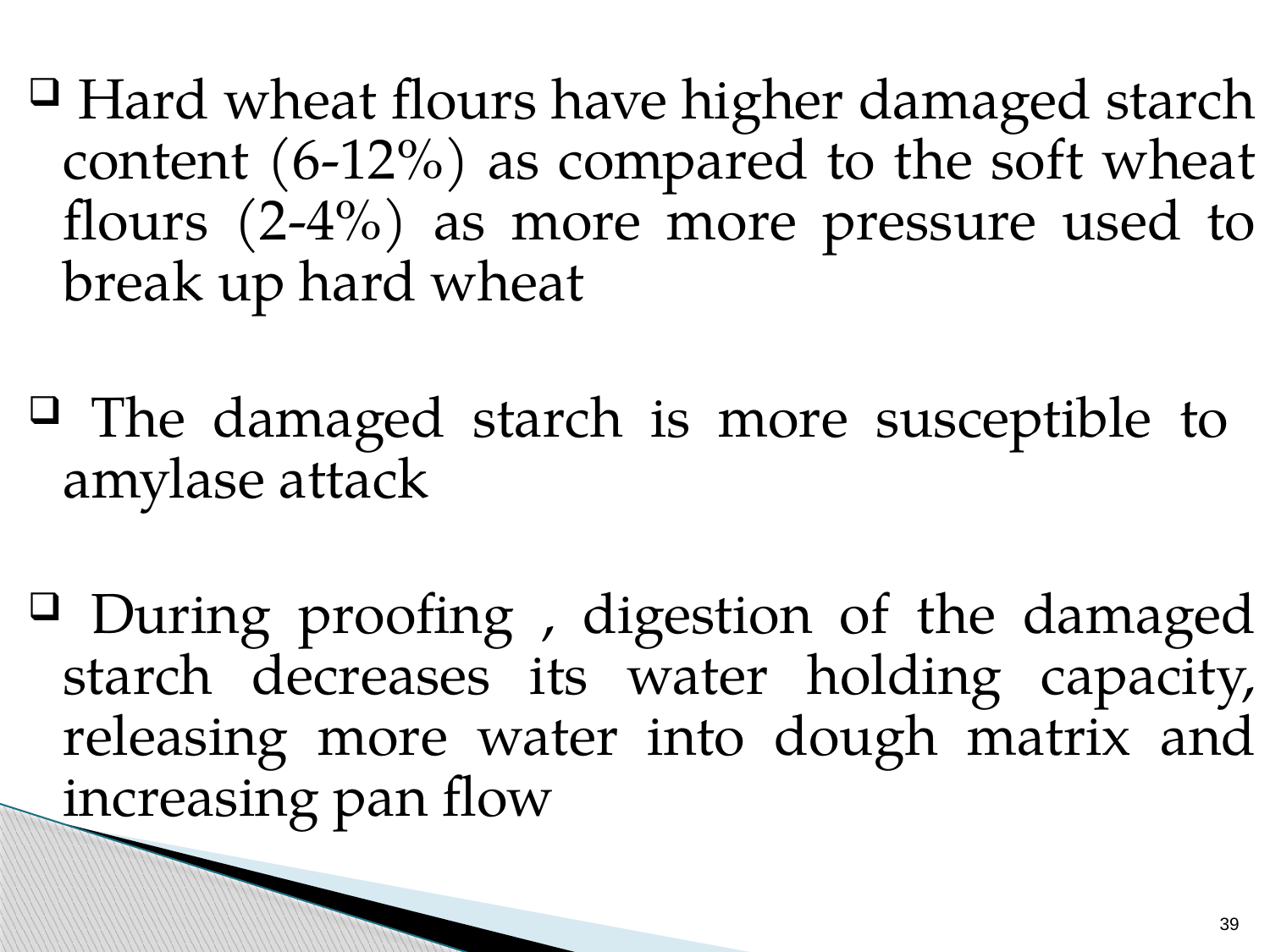

Hard wheat flours have higher damaged starch content (6-12%) as compared to the soft wheat flours (2-4%) as more more pressure used to break up hard wheat

 The damaged starch is more susceptible to  amylase attack

 During proofing , digestion of the damaged starch decreases its water holding capacity, releasing more water into dough matrix and increasing pan flow
39